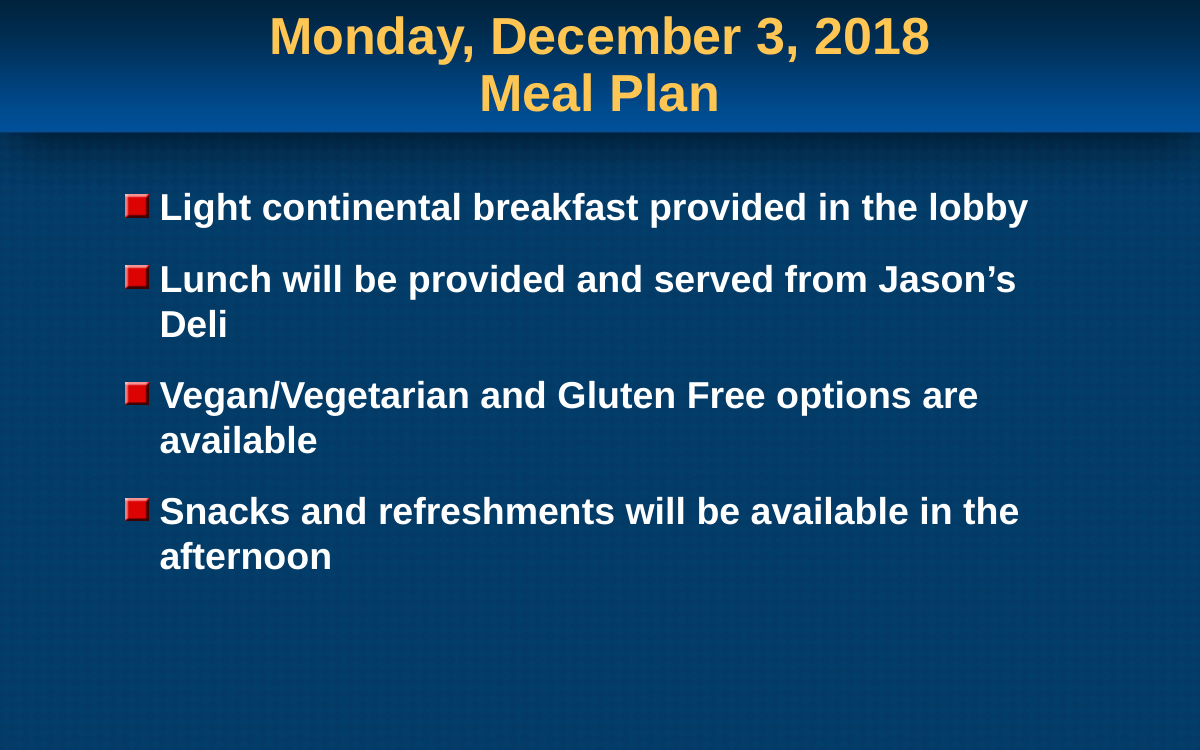

# Monday, December 3, 2018 Meal Plan
Light continental breakfast provided in the lobby
Lunch will be provided and served from Jason’s Deli
Vegan/Vegetarian and Gluten Free options are available
Snacks and refreshments will be available in the afternoon